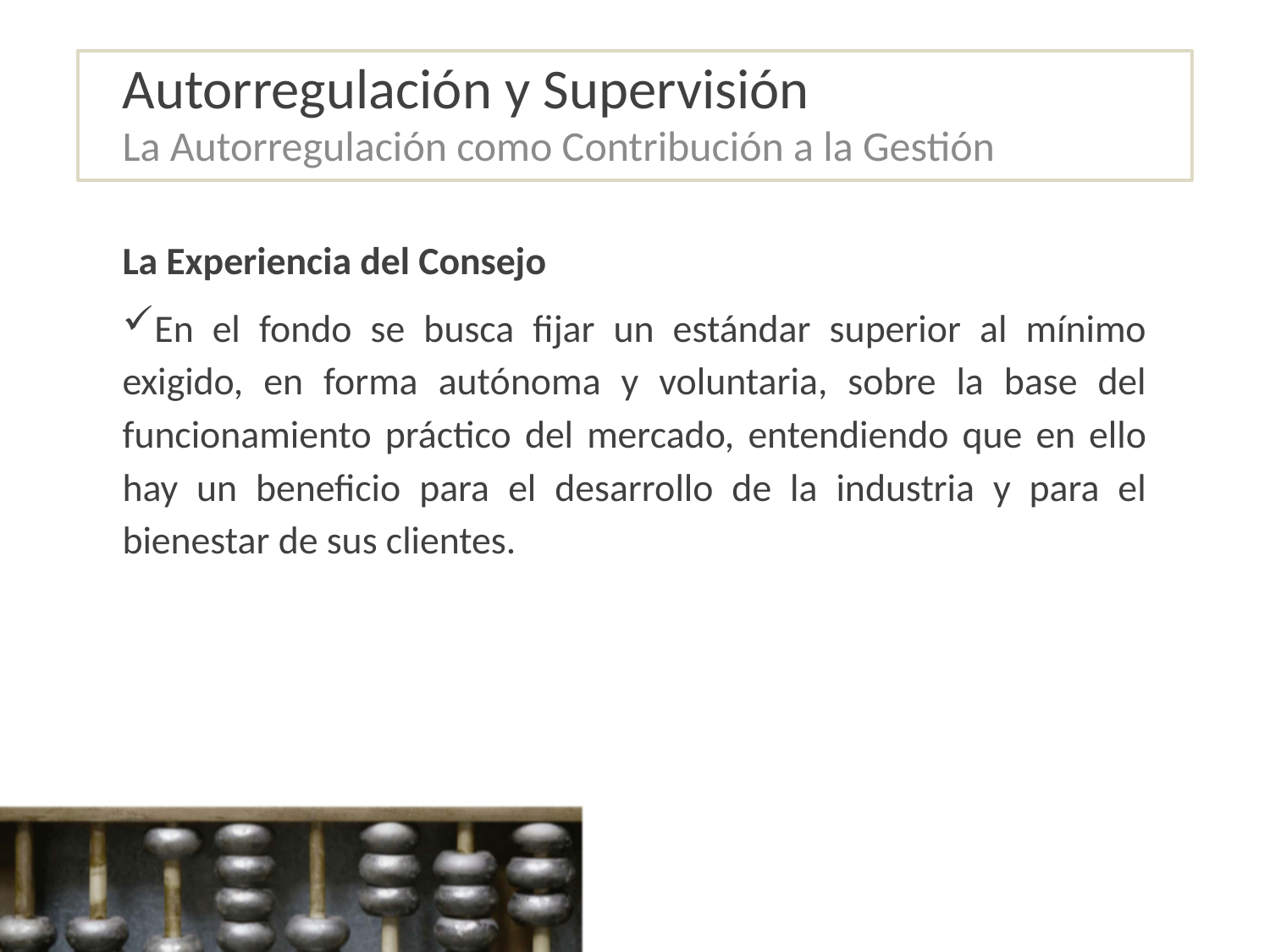

# Autorregulación y Supervisión
La Autorregulación como Contribución a la Gestión
La Experiencia del Consejo
En el fondo se busca fijar un estándar superior al mínimo exigido, en forma autónoma y voluntaria, sobre la base del funcionamiento práctico del mercado, entendiendo que en ello hay un beneficio para el desarrollo de la industria y para el bienestar de sus clientes.